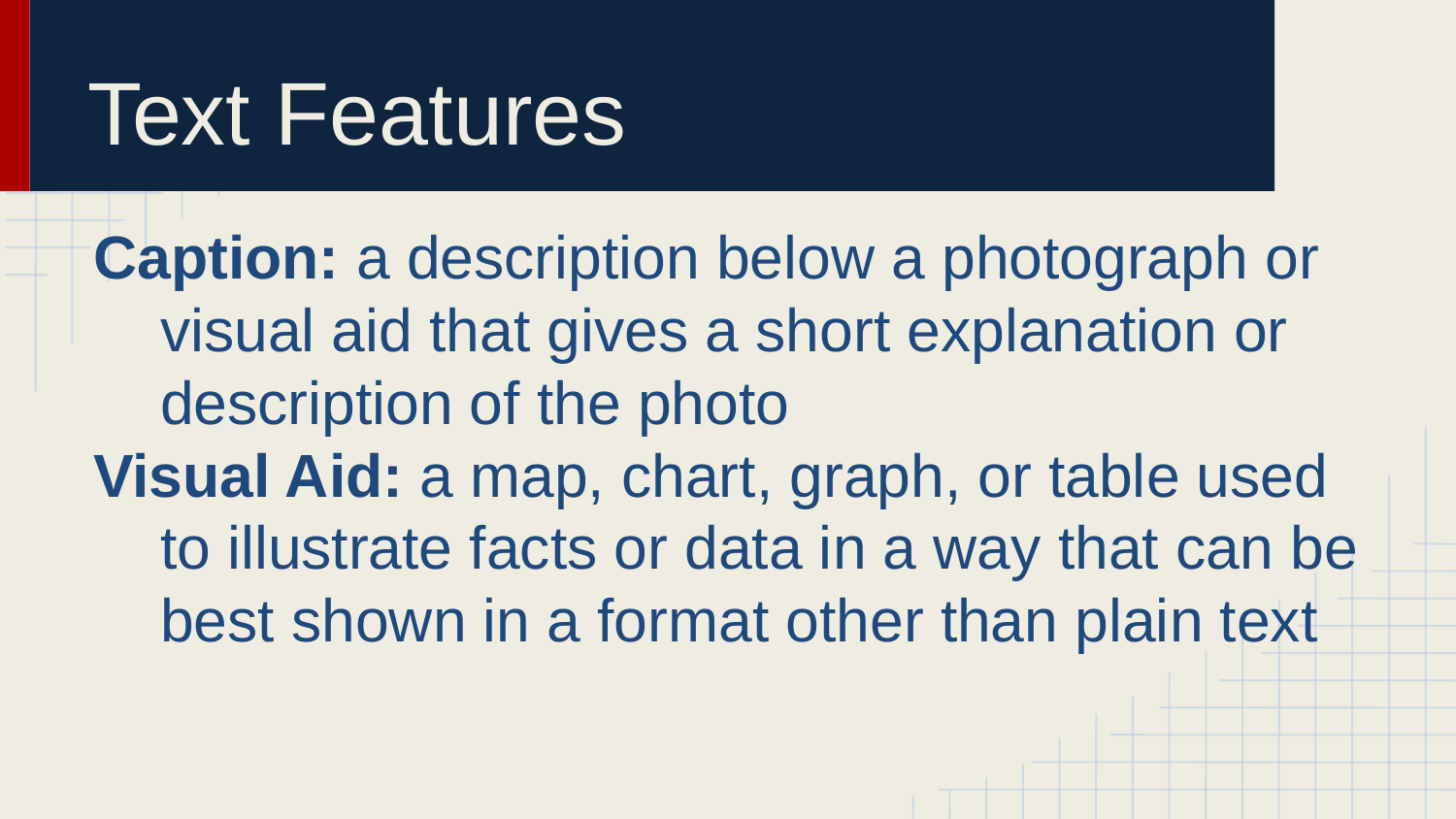

# Text Features
Caption: a description below a photograph or visual aid that gives a short explanation or description of the photo
Visual Aid: a map, chart, graph, or table used to illustrate facts or data in a way that can be best shown in a format other than plain text